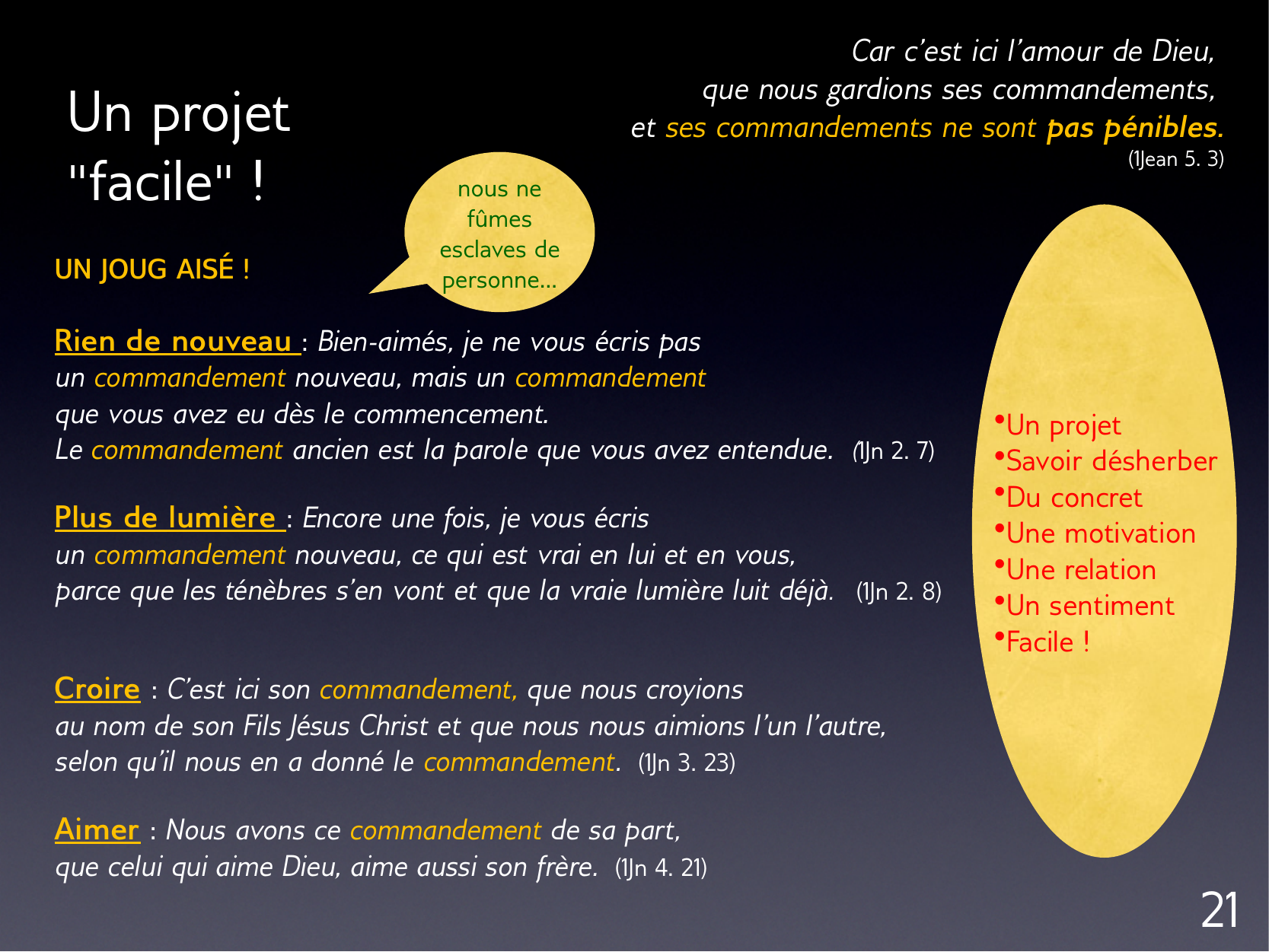

Car c’est ici l’amour de Dieu,
que nous gardions ses commandements,
et ses commandements ne sont pas pénibles. (1Jean 5. 3)
# Un projet "facile" !

nous ne fûmes esclaves de personne...

UN JOUG AISÉ !
Rien de nouveau : Bien-aimés, je ne vous écris pas
un commandement nouveau, mais un commandement
que vous avez eu dès le commencement.
Le commandement ancien est la parole que vous avez entendue.  (1Jn 2. 7)

Plus de lumière : Encore une fois, je vous écris
un commandement nouveau, ce qui est vrai en lui et en vous,
parce que les ténèbres s’en vont et que la vraie lumière luit déjà.   (1Jn 2. 8)
Croire : C’est ici son commandement, que nous croyions
au nom de son Fils Jésus Christ et que nous nous aimions l’un l’autre,
selon qu’il nous en a donné le commandement.  (1Jn 3. 23)
Aimer : Nous avons ce commandement de sa part,
que celui qui aime Dieu, aime aussi son frère.  (1Jn 4. 21)
Un projet
Savoir désherber
Du concret
Une motivation
Une relation
Un sentiment
Facile !
21